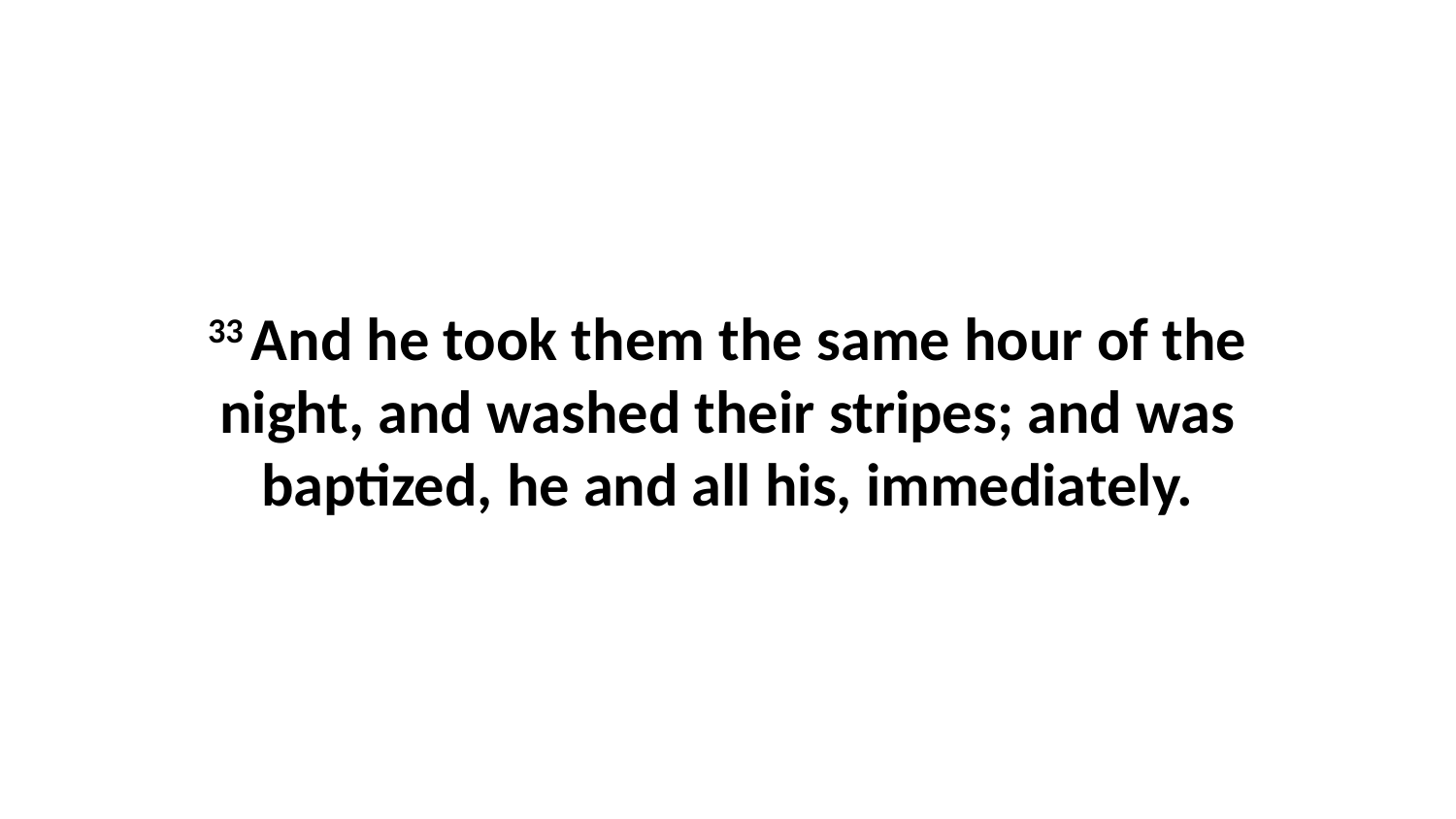

33 And he took them the same hour of the night, and washed their stripes; and was baptized, he and all his, immediately.